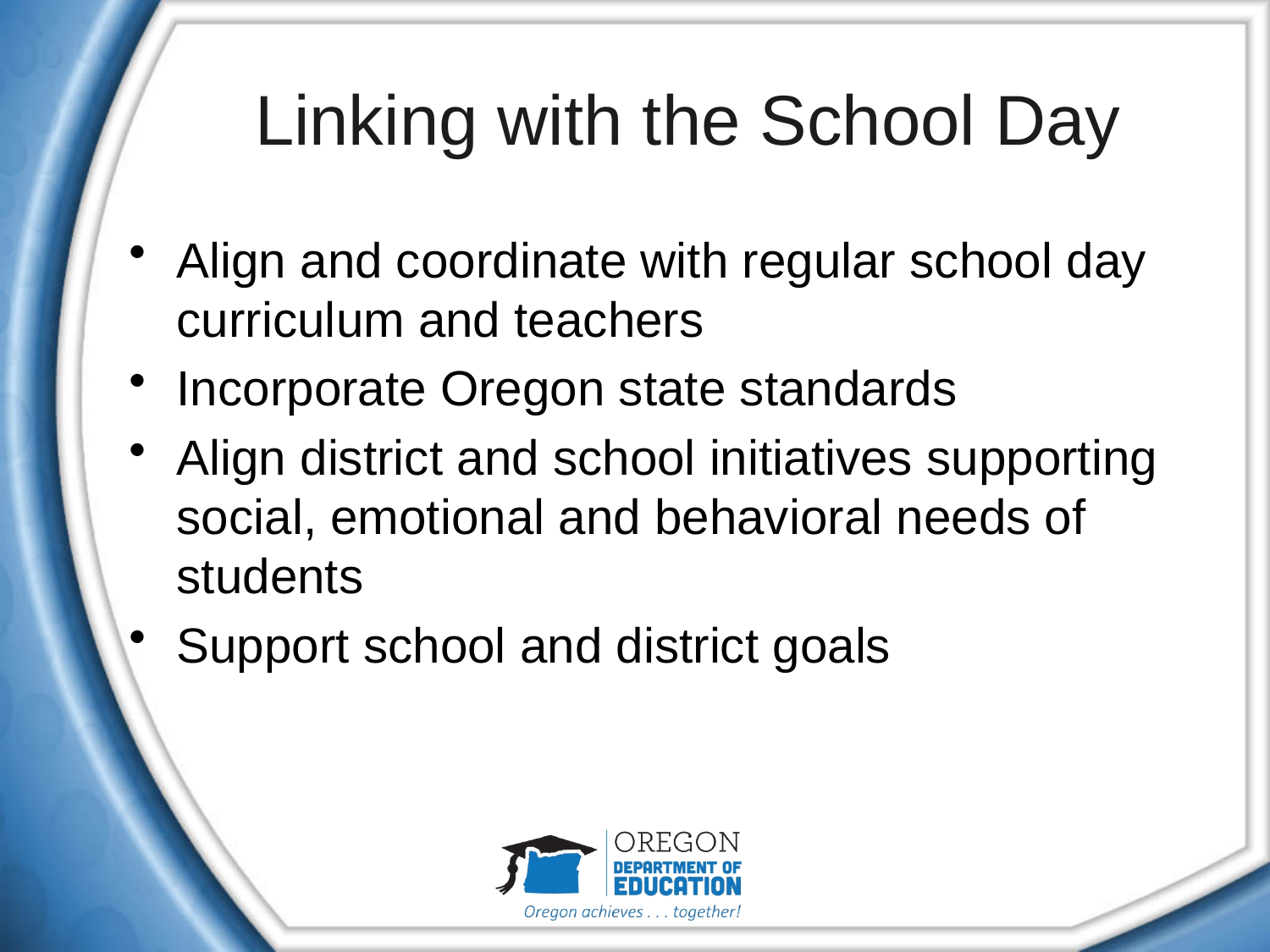

# Linking with the School Day
Align and coordinate with regular school day curriculum and teachers
Incorporate Oregon state standards
Align district and school initiatives supporting social, emotional and behavioral needs of students
Support school and district goals